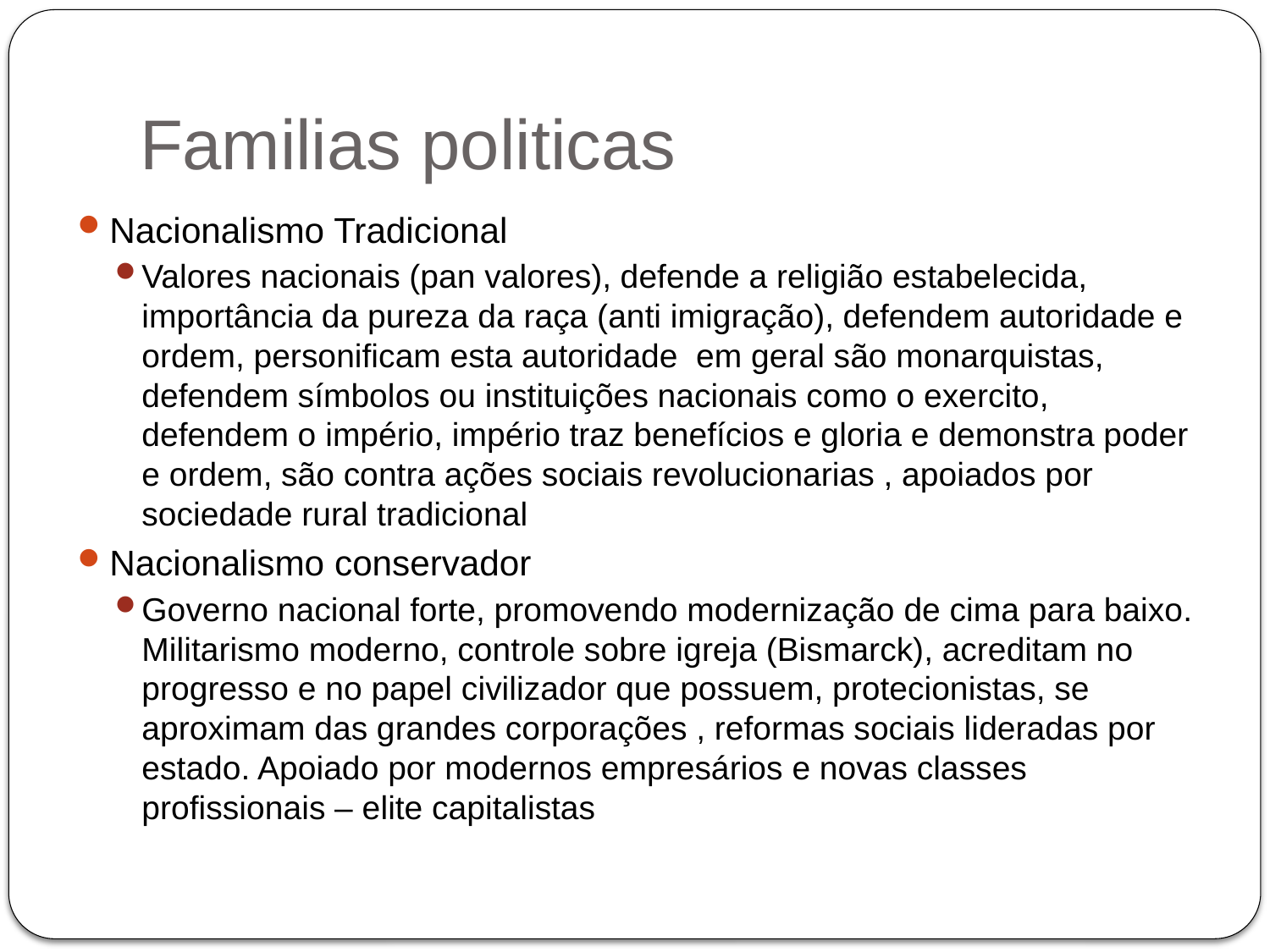

# Familias politicas
Nacionalismo Tradicional
Valores nacionais (pan valores), defende a religião estabelecida, importância da pureza da raça (anti imigração), defendem autoridade e ordem, personificam esta autoridade  em geral são monarquistas, defendem símbolos ou instituições nacionais como o exercito, defendem o império, império traz benefícios e gloria e demonstra poder e ordem, são contra ações sociais revolucionarias , apoiados por sociedade rural tradicional
Nacionalismo conservador
Governo nacional forte, promovendo modernização de cima para baixo. Militarismo moderno, controle sobre igreja (Bismarck), acreditam no progresso e no papel civilizador que possuem, protecionistas, se aproximam das grandes corporações , reformas sociais lideradas por estado. Apoiado por modernos empresários e novas classes profissionais – elite capitalistas